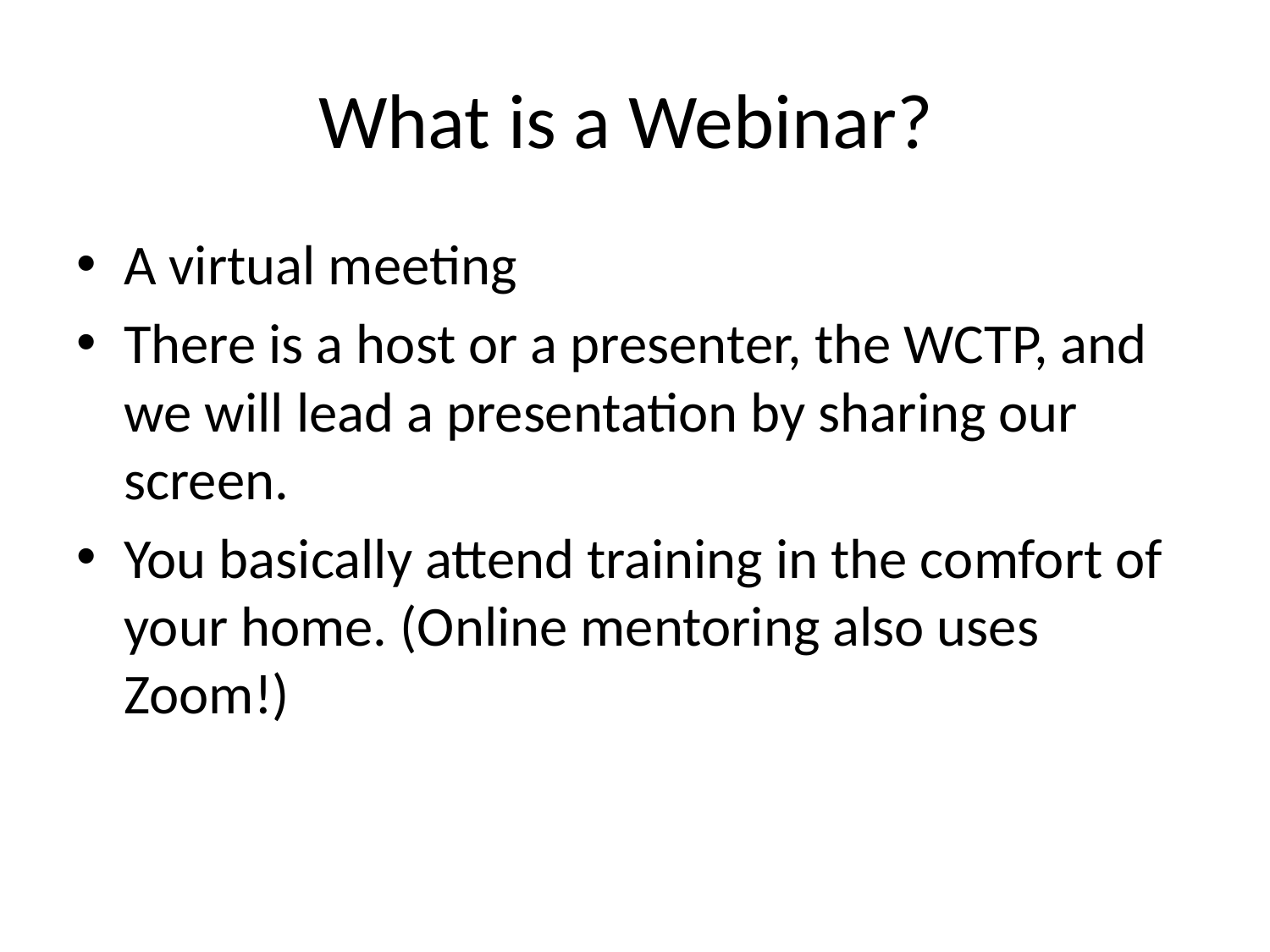

# What is a Webinar?
A virtual meeting
There is a host or a presenter, the WCTP, and we will lead a presentation by sharing our screen.
You basically attend training in the comfort of your home. (Online mentoring also uses Zoom!)